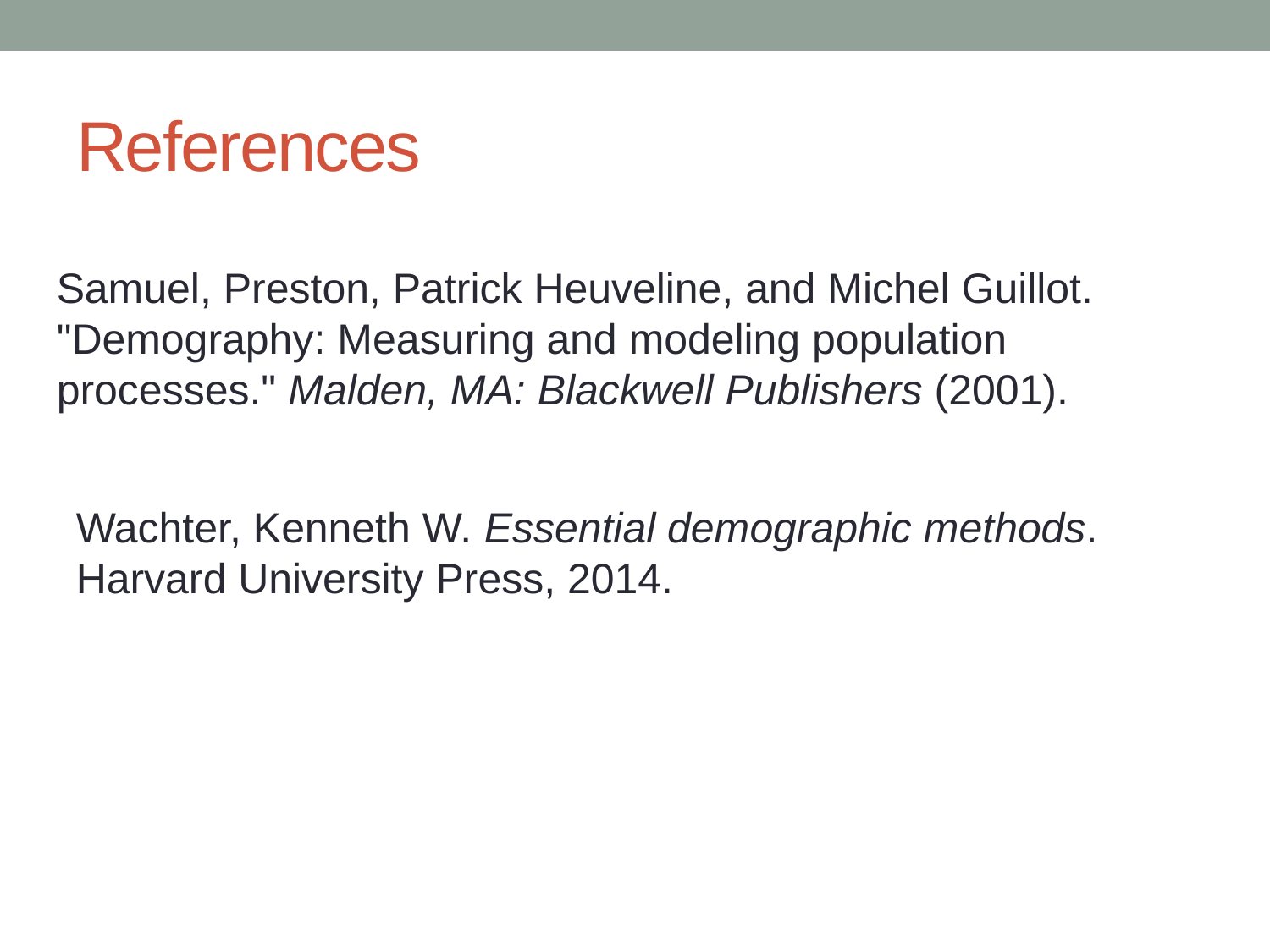

# References
Samuel, Preston, Patrick Heuveline, and Michel Guillot. "Demography: Measuring and modeling population processes." Malden, MA: Blackwell Publishers (2001).
Wachter, Kenneth W. Essential demographic methods. Harvard University Press, 2014.